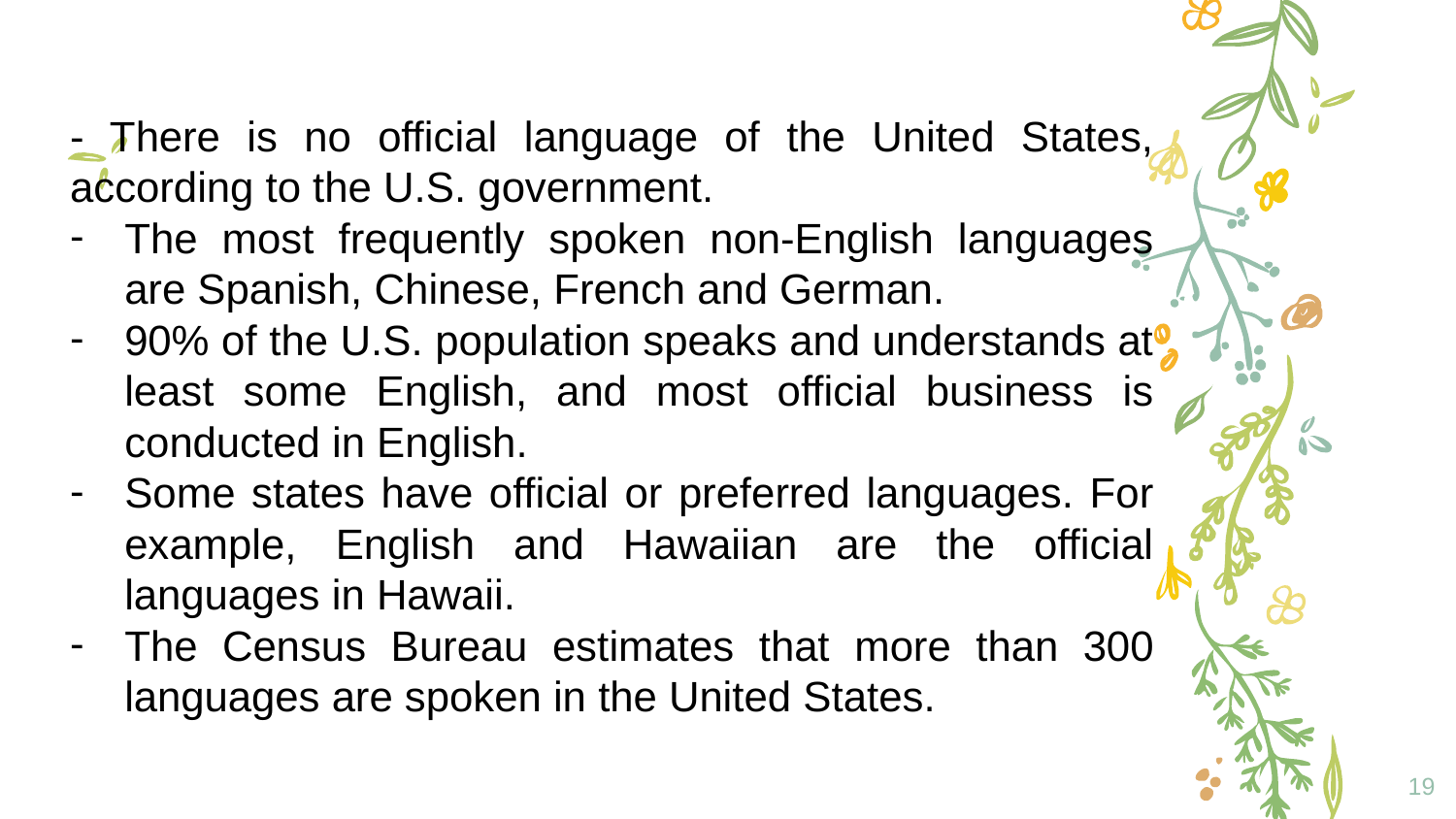

- There is no official language of the United States, according to the U.S. government.
The most frequently spoken non-English languages are Spanish, Chinese, French and German.
90% of the U.S. population speaks and understands at least some English, and most official business is conducted in English.
Some states have official or preferred languages. For example, English and Hawaiian are the official languages in Hawaii.
The Census Bureau estimates that more than 300 languages are spoken in the United States.
19